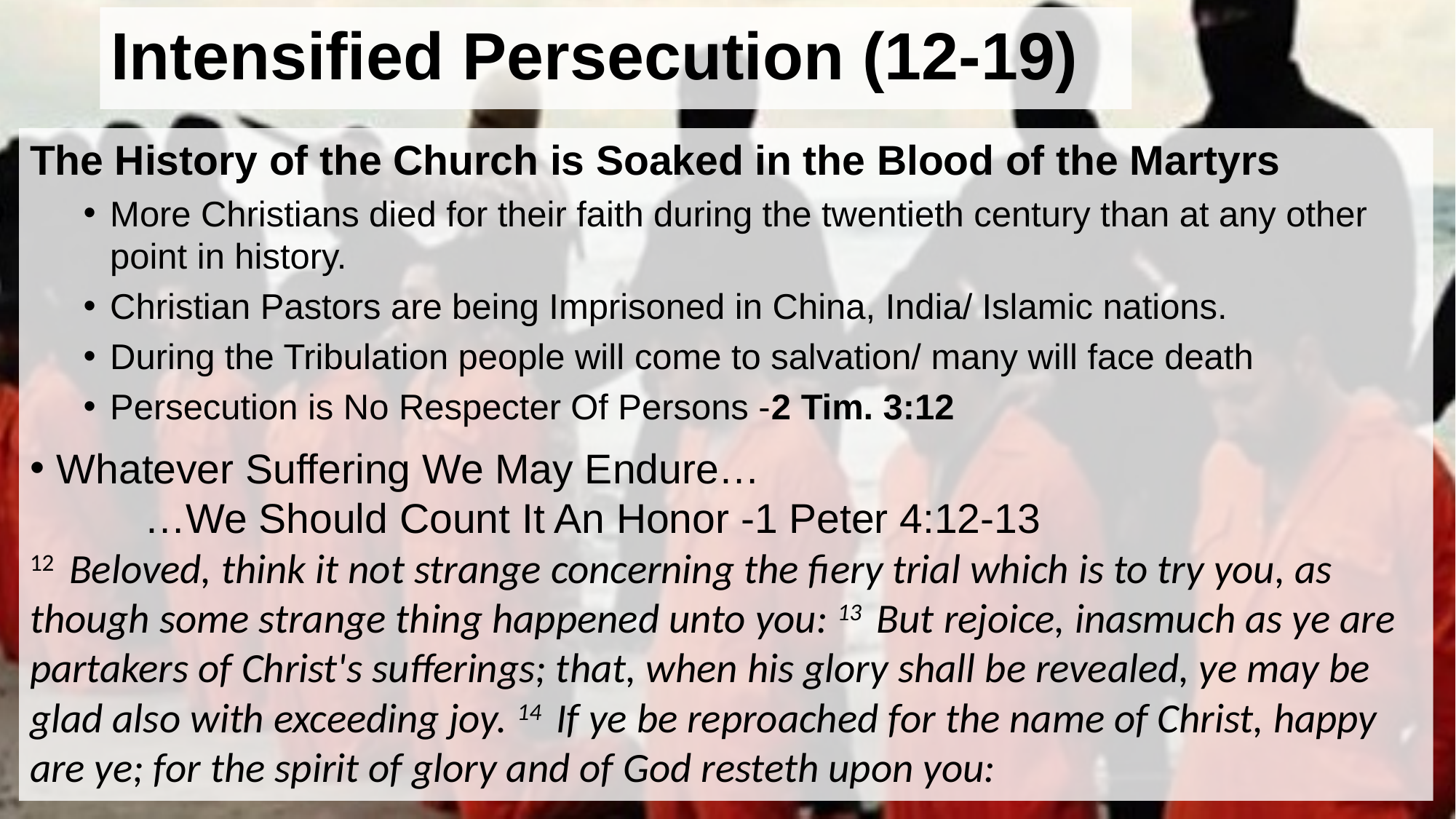

# Intensified Persecution (12-19)
The History of the Church is Soaked in the Blood of the Martyrs
More Christians died for their faith during the twentieth century than at any other point in history.
Christian Pastors are being Imprisoned in China, India/ Islamic nations.
During the Tribulation people will come to salvation/ many will face death
Persecution is No Respecter Of Persons -2 Tim. 3:12
Whatever Suffering We May Endure…
          …We Should Count It An Honor -1 Peter 4:12-13
12  Beloved, think it not strange concerning the fiery trial which is to try you, as though some strange thing happened unto you: 13  But rejoice, inasmuch as ye are partakers of Christ's sufferings; that, when his glory shall be revealed, ye may be glad also with exceeding joy. 14  If ye be reproached for the name of Christ, happy are ye; for the spirit of glory and of God resteth upon you: